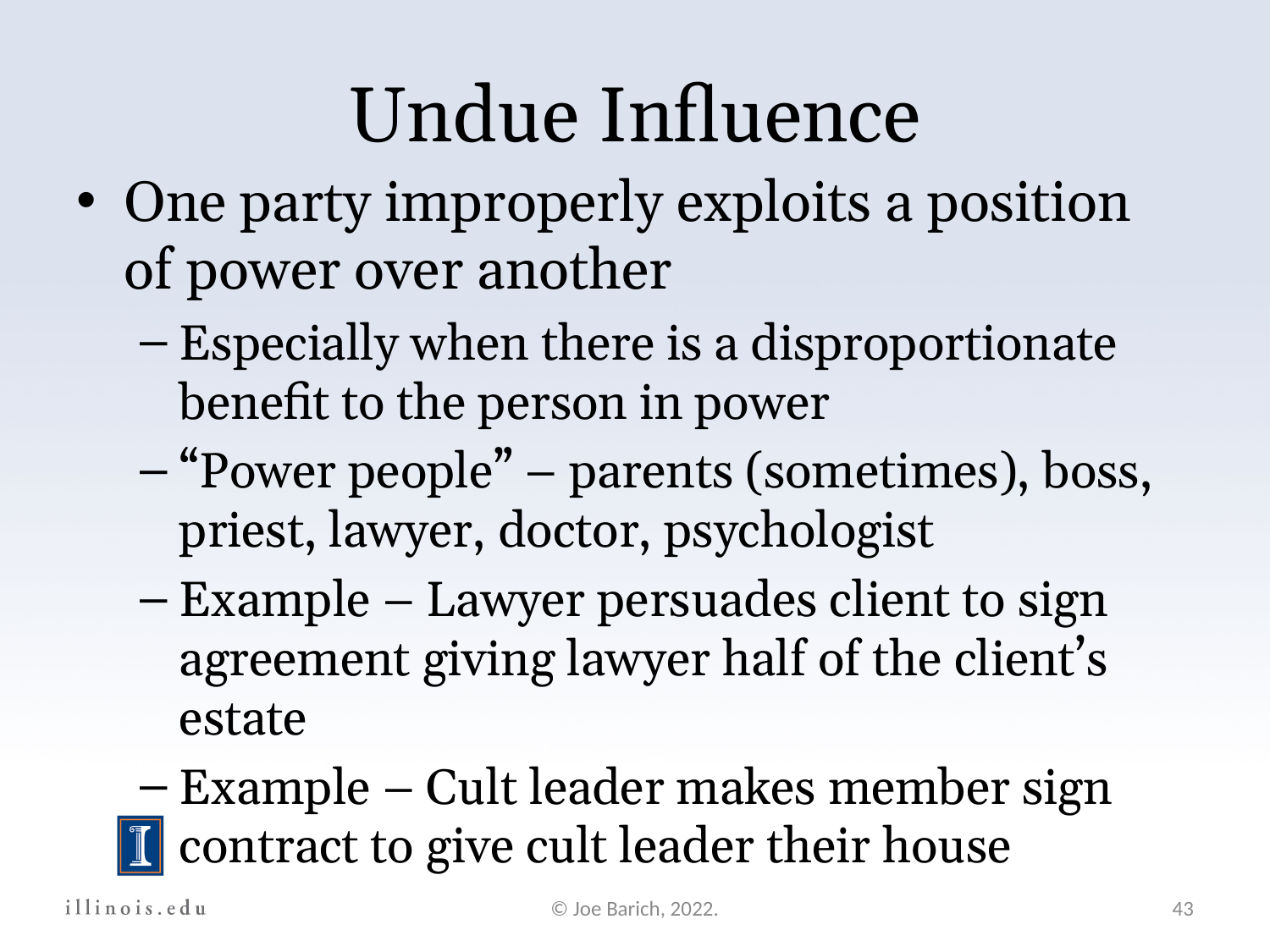

Undue Influence
One party improperly exploits a position of power over another
Especially when there is a disproportionate benefit to the person in power
“Power people” – parents (sometimes), boss, priest, lawyer, doctor, psychologist
Example – Lawyer persuades client to sign agreement giving lawyer half of the client’s estate
Example – Cult leader makes member sign contract to give cult leader their house

© Joe Barich, 2022.
43